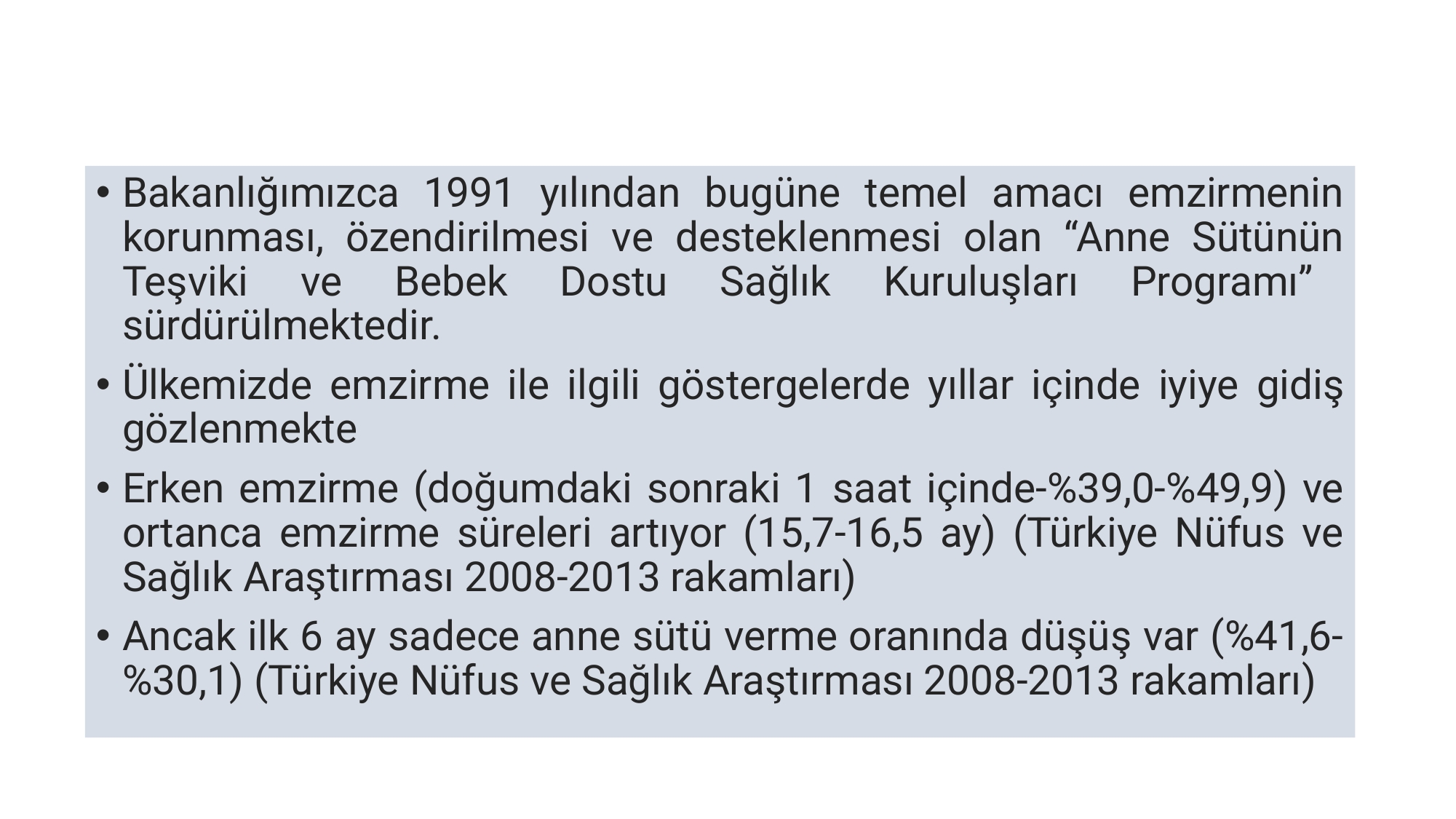

Bakanlığımızca 1991 yılından bugüne temel amacı emzirmenin korunması, özendirilmesi ve desteklenmesi olan “Anne Sütünün Teşviki ve Bebek Dostu Sağlık Kuruluşları Programı”    sürdürülmektedir.
Ülkemizde emzirme ile ilgili göstergelerde yıllar içinde iyiye gidiş gözlenmekte
Erken emzirme (doğumdaki sonraki 1 saat içinde-%39,0-%49,9) ve ortanca emzirme süreleri artıyor (15,7-16,5 ay) (Türkiye Nüfus ve Sağlık Araştırması 2008-2013 rakamları)
Ancak ilk 6 ay sadece anne sütü verme oranında düşüş var (%41,6-%30,1) (Türkiye Nüfus ve Sağlık Araştırması 2008-2013 rakamları)